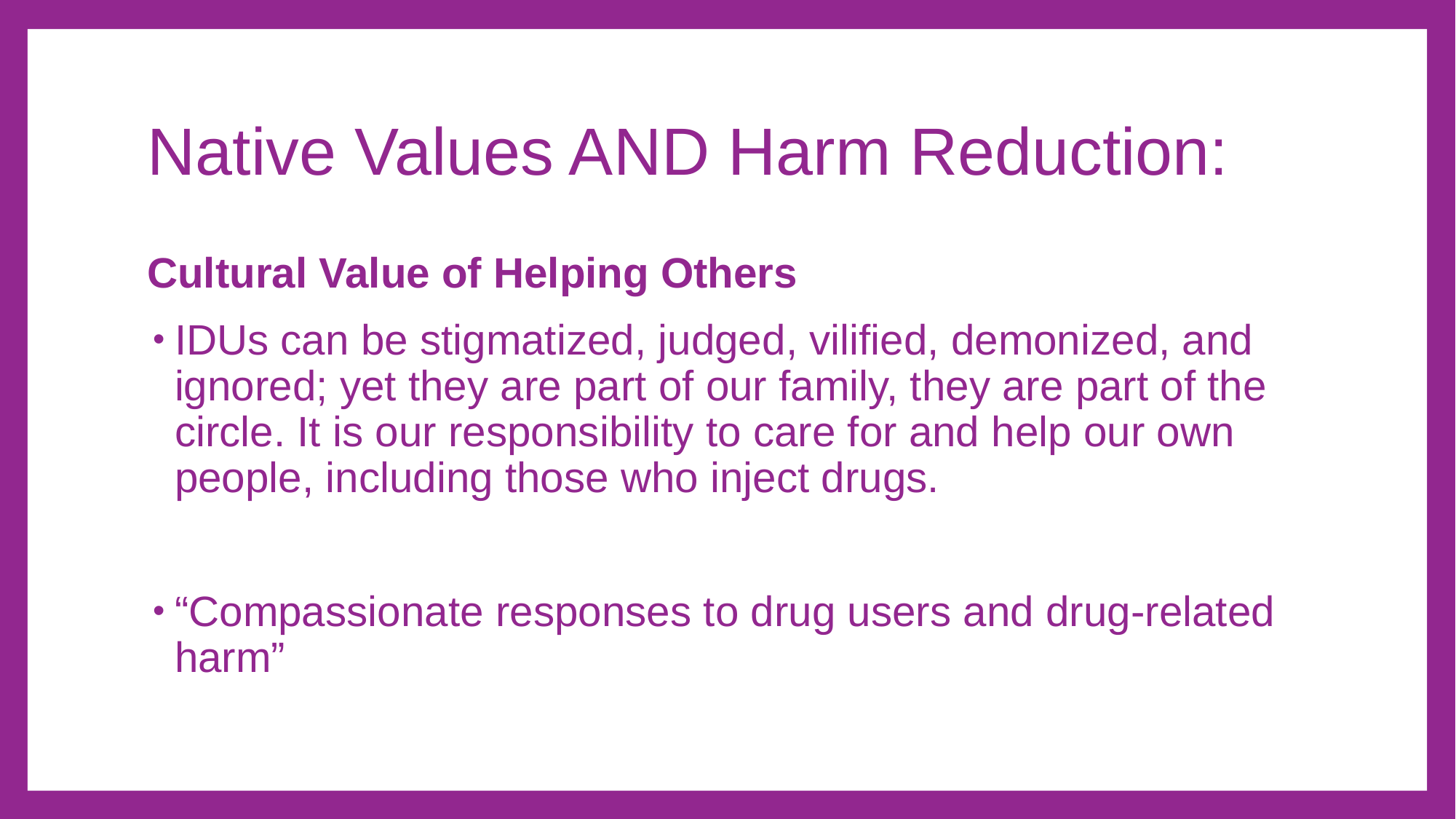

# Native Values AND Harm Reduction:
Cultural Value of Helping Others
IDUs can be stigmatized, judged, vilified, demonized, and ignored; yet they are part of our family, they are part of the circle. It is our responsibility to care for and help our own people, including those who inject drugs.

“Compassionate responses to drug users and drug-related harm”